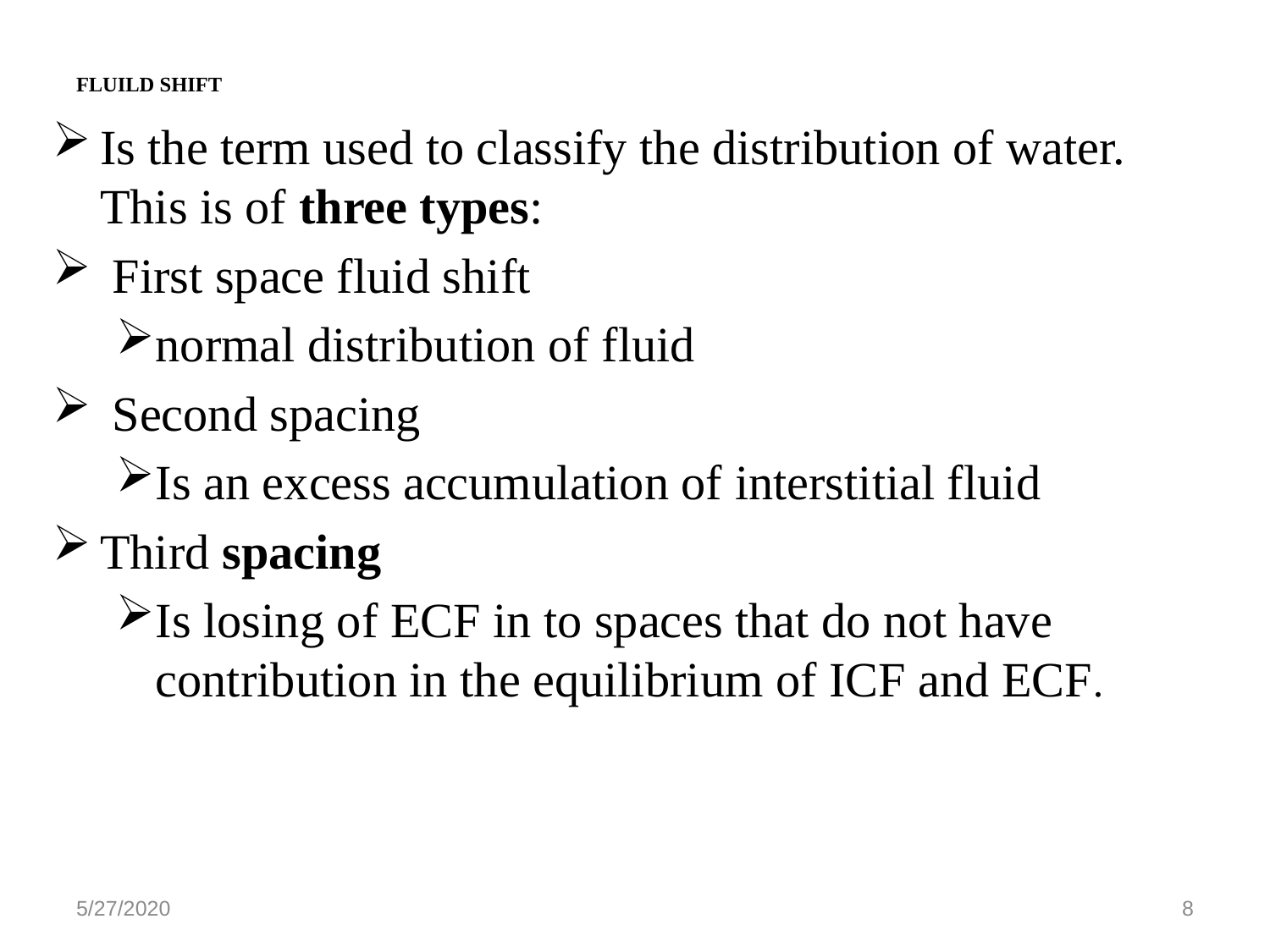

# FLUILD SHIFT
Is the term used to classify the distribution of water. This is of three types:
 First space fluid shift
normal distribution of fluid
 Second spacing
Is an excess accumulation of interstitial fluid
Third spacing
Is losing of ECF in to spaces that do not have contribution in the equilibrium of ICF and ECF.

5/27/2020
8